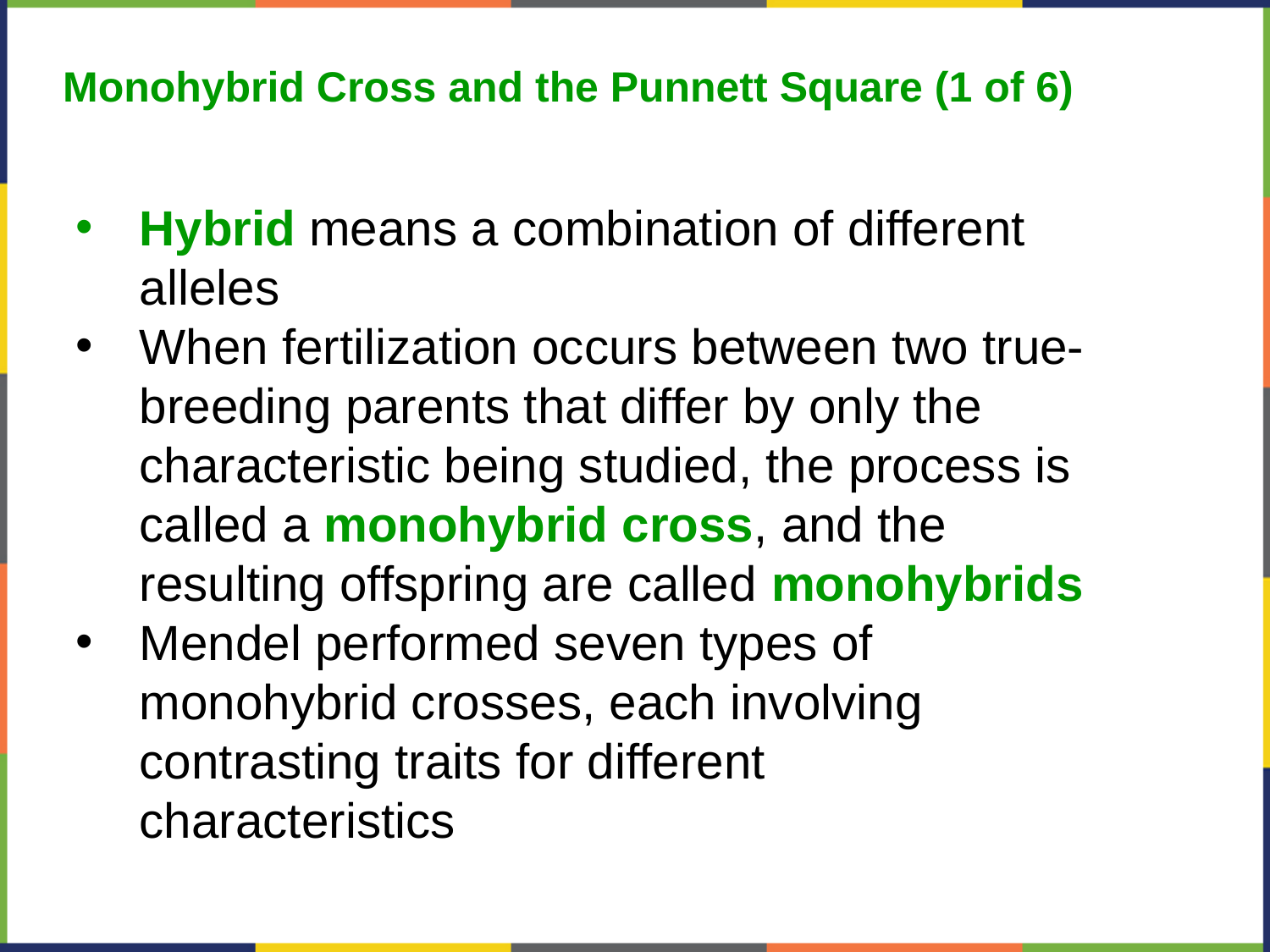

Monohybrid Cross and the Punnett Square (1 of 6)
Hybrid means a combination of different alleles
When fertilization occurs between two true-breeding parents that differ by only the characteristic being studied, the process is called a monohybrid cross, and the resulting offspring are called monohybrids
Mendel performed seven types of monohybrid crosses, each involving contrasting traits for different characteristics